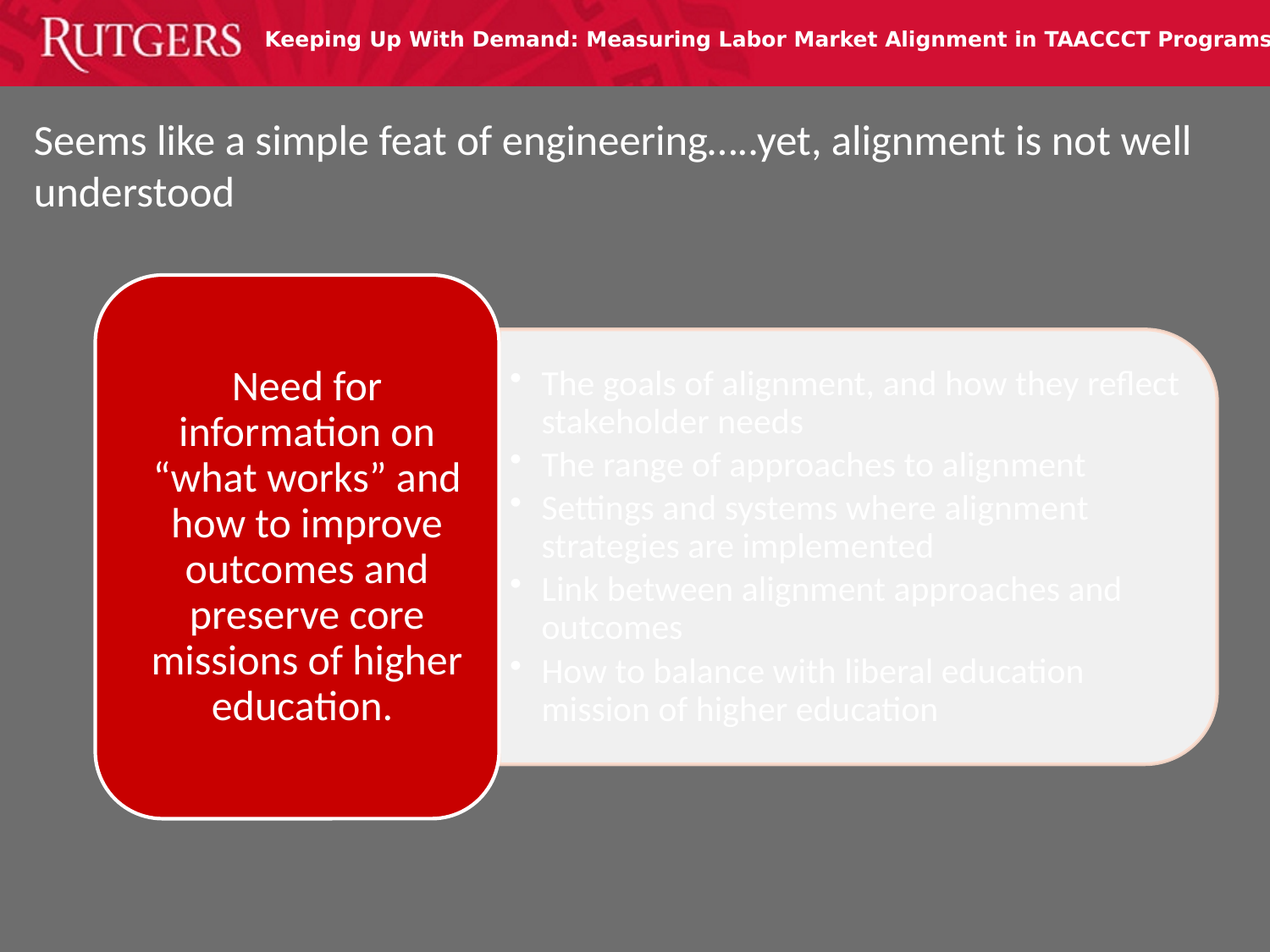

# Seems like a simple feat of engineering…..yet, alignment is not well understood
The goals of alignment, and how they reflect stakeholder needs
The range of approaches to alignment
Settings and systems where alignment strategies are implemented
Link between alignment approaches and outcomes
How to balance with liberal education mission of higher education
Need for information on “what works” and how to improve outcomes and preserve core missions of higher education.